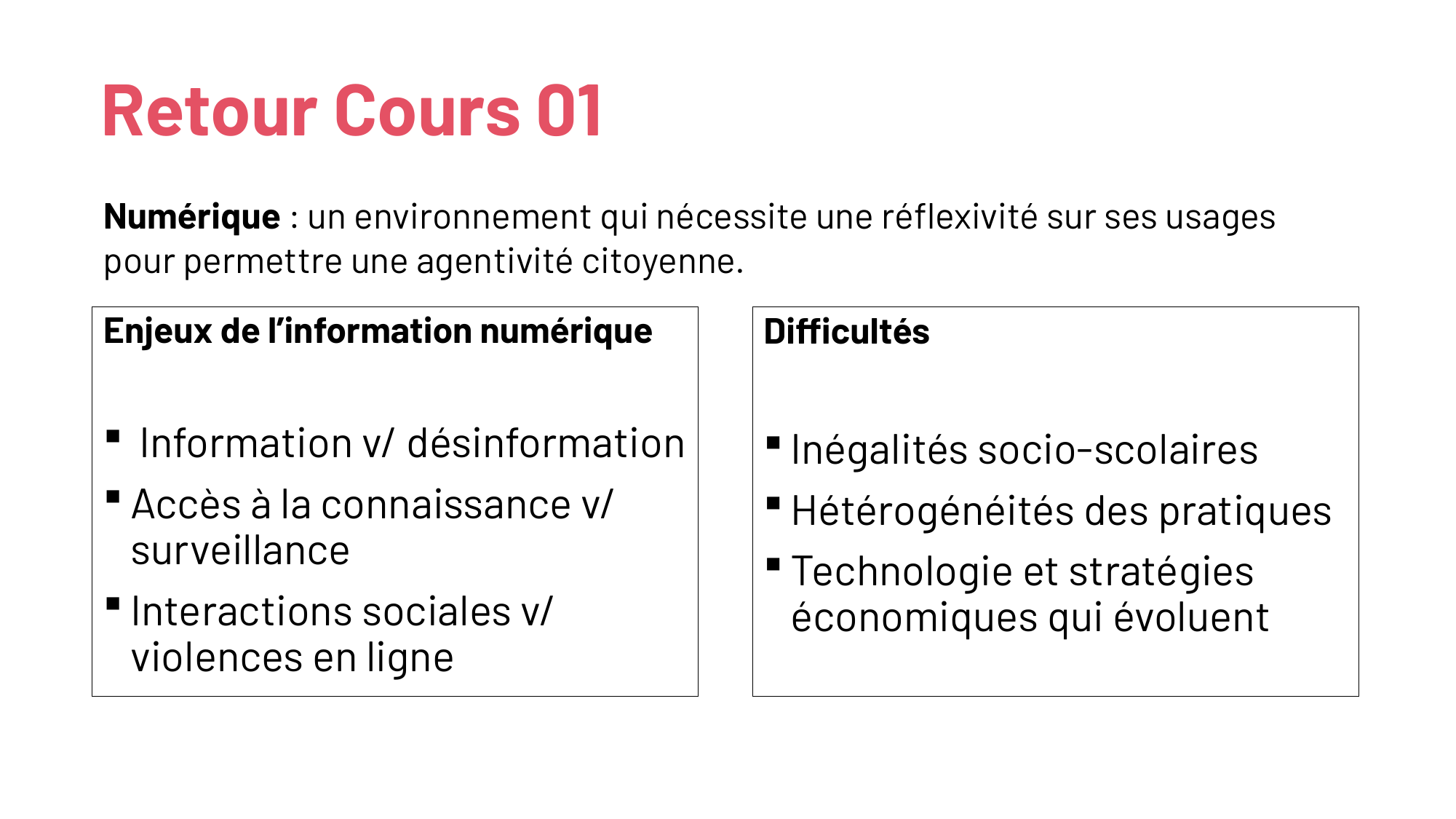

# Retour Cours 01
Numérique : un environnement qui nécessite une réflexivité sur ses usages pour permettre une agentivité citoyenne.
Enjeux de l’information numérique

 Information v/ désinformation
Accès à la connaissance v/ surveillance
Interactions sociales v/ violences en ligne
Difficultés

Inégalités socio-scolaires
Hétérogénéités des pratiques
Technologie et stratégies économiques qui évoluent